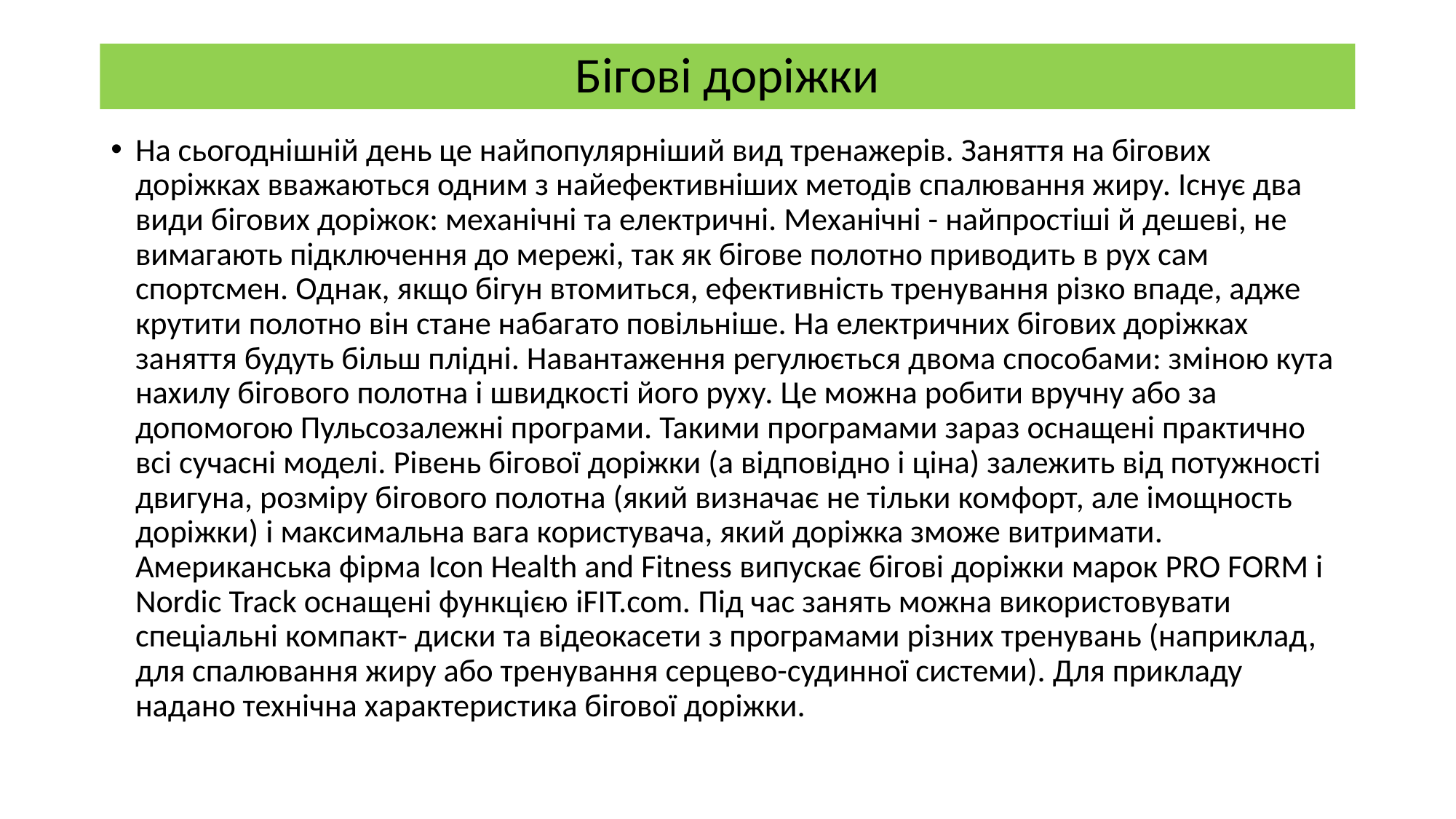

# Бігові доріжки
На сьогоднішній день це найпопулярніший вид тренажерів. Заняття на бігових доріжках вважаються одним з найефективніших методів спалювання жиру. Існує два види бігових доріжок: механічні та електричні. Механічні - найпростіші й дешеві, не вимагають підключення до мережі, так як бігове полотно приводить в рух сам спортсмен. Однак, якщо бігун втомиться, ефективність тренування різко впаде, адже крутити полотно він стане набагато повільніше. На електричних бігових доріжках заняття будуть більш плідні. Навантаження регулюється двома способами: зміною кута нахилу бігового полотна і швидкості його руху. Це можна робити вручну або за допомогою Пульсозалежні програми. Такими програмами зараз оснащені практично всі сучасні моделі. Рівень бігової доріжки (а відповідно і ціна) залежить від потужності двигуна, розміру бігового полотна (який визначає не тільки комфорт, але імощность доріжки) і максимальна вага користувача, який доріжка зможе витримати. Американська фірма Icon Health and Fitness випускає бігові доріжки марок PRO FORM і Nordic Track оснащені функцією iFIT.com. Під час занять можна використовувати спеціальні компакт- диски та відеокасети з програмами різних тренувань (наприклад, для спалювання жиру або тренування серцево-судинної системи). Для прикладу надано технічна характеристика бігової доріжки.